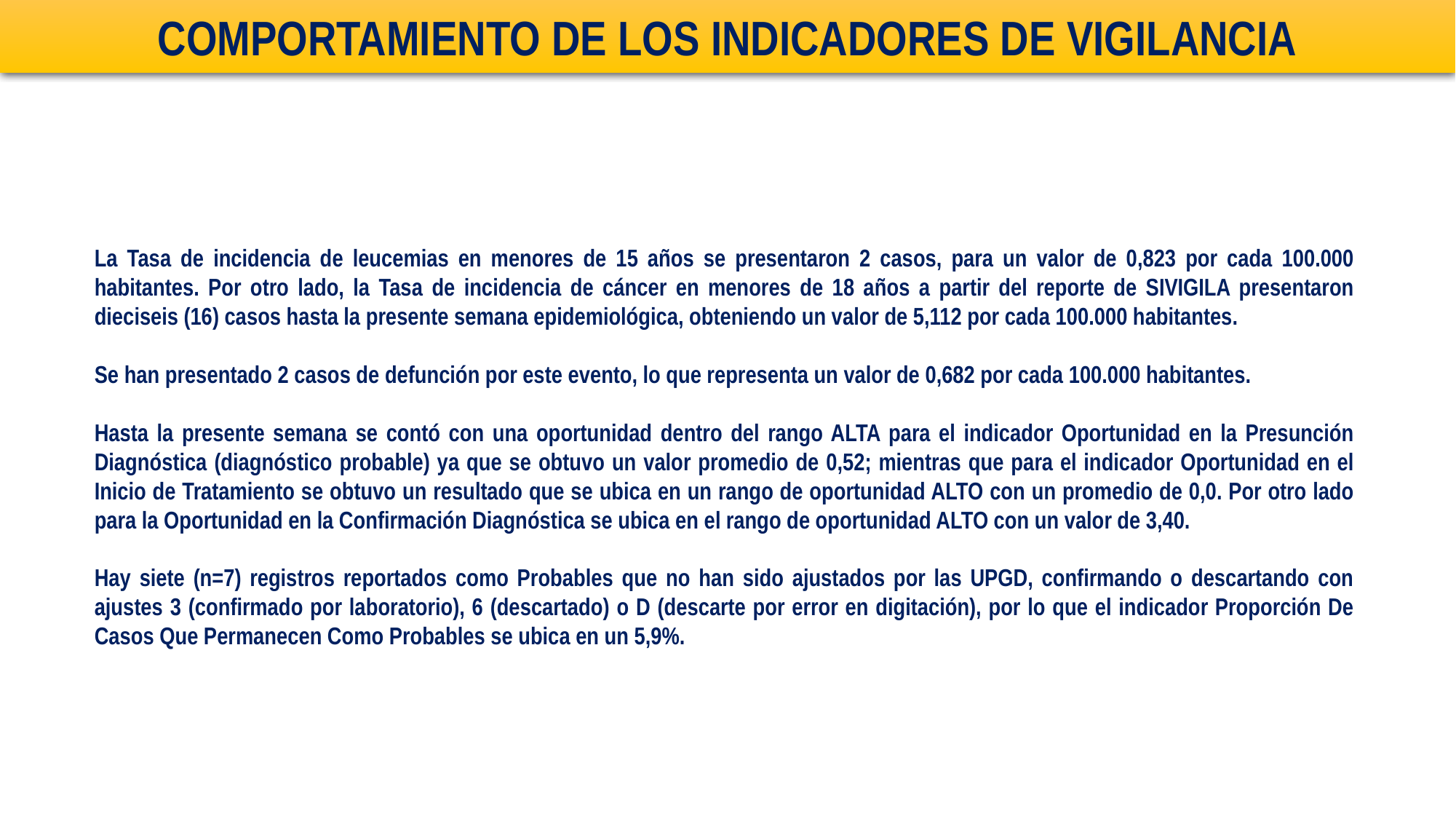

COMPORTAMIENTO DE LOS INDICADORES DE VIGILANCIA
La Tasa de incidencia de leucemias en menores de 15 años se presentaron 2 casos, para un valor de 0,823 por cada 100.000 habitantes. Por otro lado, la Tasa de incidencia de cáncer en menores de 18 años a partir del reporte de SIVIGILA presentaron dieciseis (16) casos hasta la presente semana epidemiológica, obteniendo un valor de 5,112 por cada 100.000 habitantes.

Se han presentado 2 casos de defunción por este evento, lo que representa un valor de 0,682 por cada 100.000 habitantes.

Hasta la presente semana se contó con una oportunidad dentro del rango ALTA para el indicador Oportunidad en la Presunción Diagnóstica (diagnóstico probable) ya que se obtuvo un valor promedio de 0,52; mientras que para el indicador Oportunidad en el Inicio de Tratamiento se obtuvo un resultado que se ubica en un rango de oportunidad ALTO con un promedio de 0,0. Por otro lado para la Oportunidad en la Confirmación Diagnóstica se ubica en el rango de oportunidad ALTO con un valor de 3,40.

Hay siete (n=7) registros reportados como Probables que no han sido ajustados por las UPGD, confirmando o descartando con ajustes 3 (confirmado por laboratorio), 6 (descartado) o D (descarte por error en digitación), por lo que el indicador Proporción De Casos Que Permanecen Como Probables se ubica en un 5,9%.